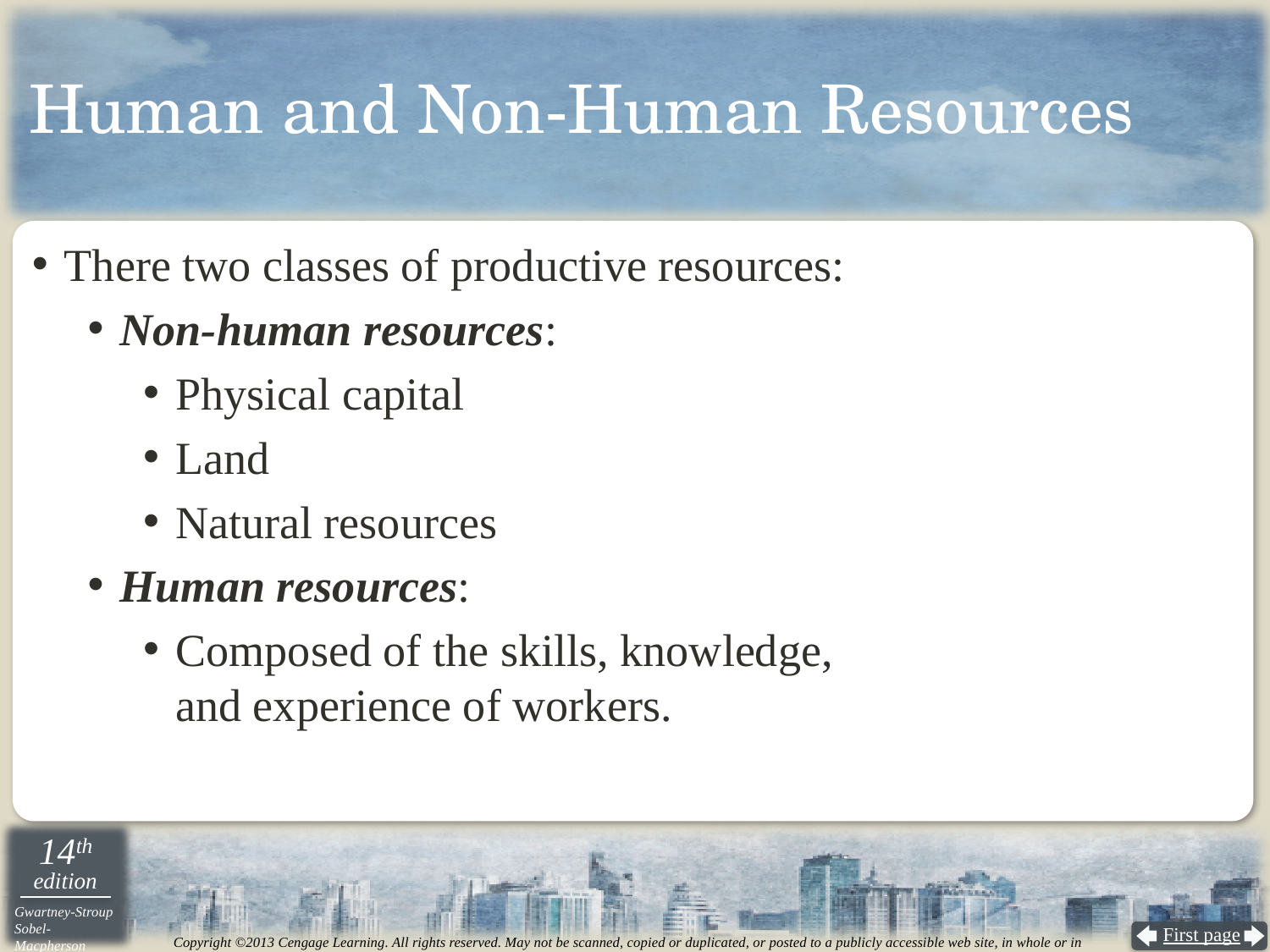

# Human and Non-Human Resources

There two classes of productive resources:
Non-human resources:
Physical capital
Land
Natural resources
Human resources:
Composed of the skills, knowledge,
and experience of workers.